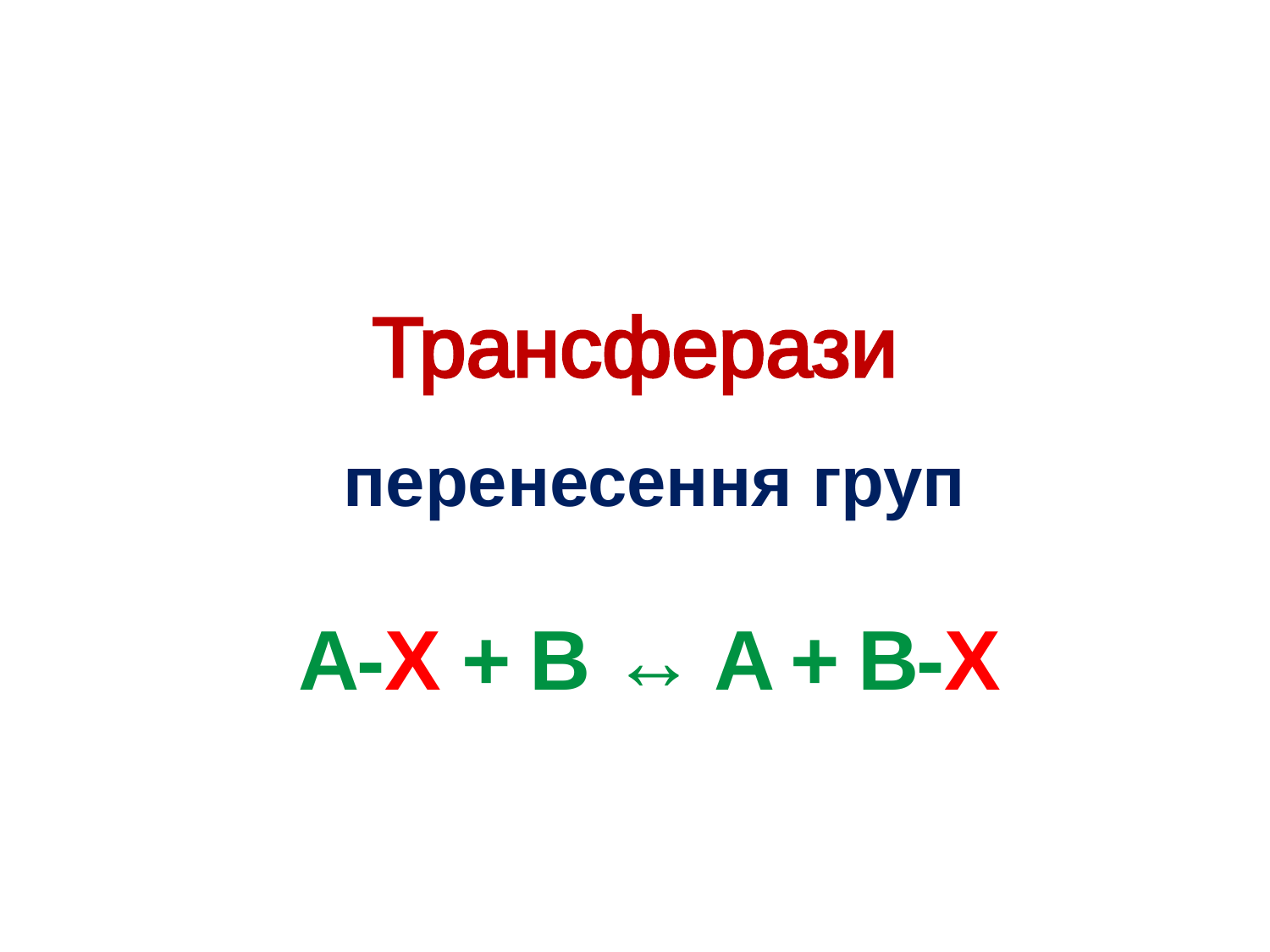

# Трансферази  перенесення груп A-X + B ↔ A + B-X